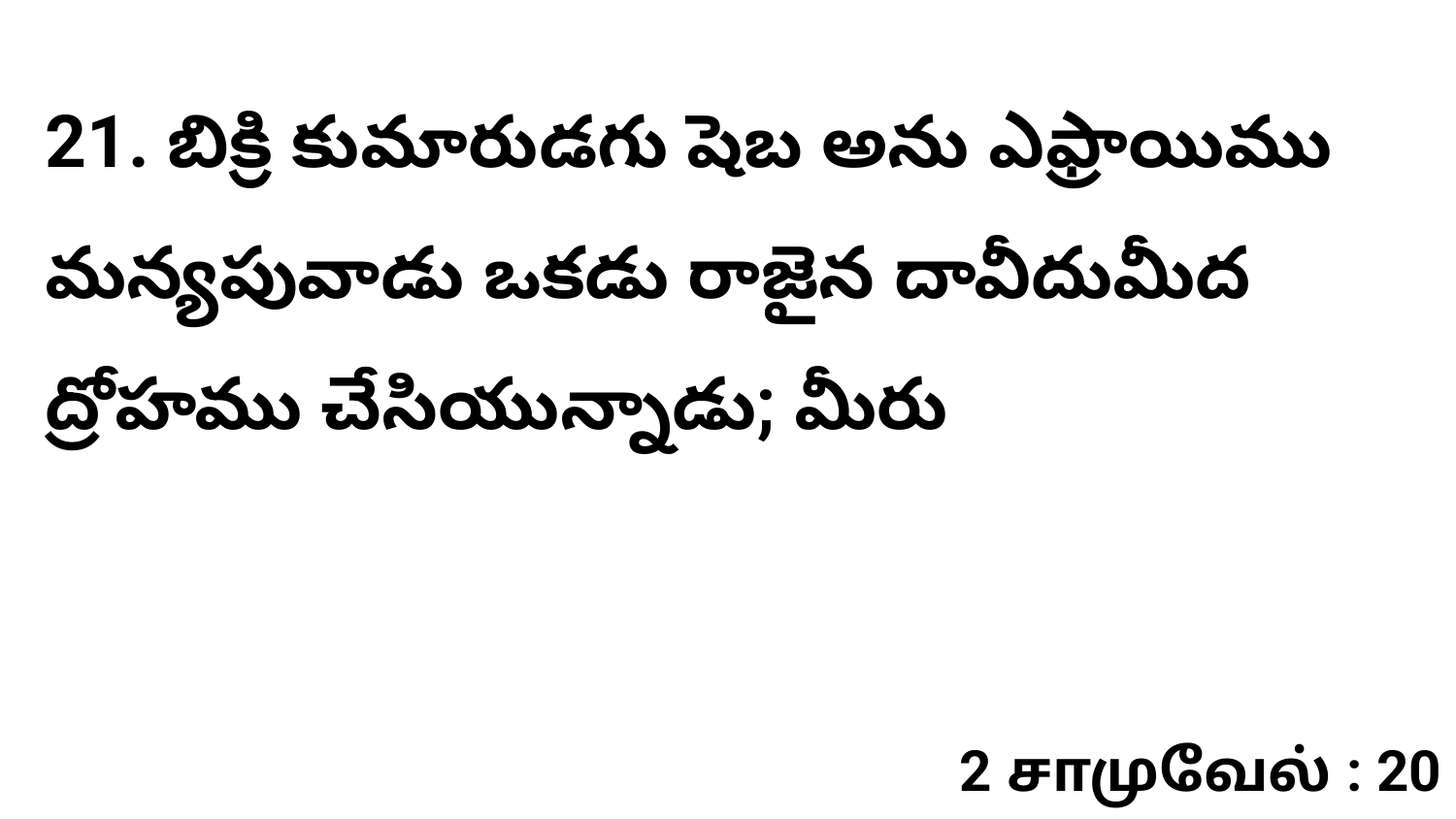

21. బిక్రి కుమారుడగు షెబ అను ఎఫ్రాయిము మన్యపువాడు ఒకడు రాజైన దావీదుమీద ద్రోహము చేసియున్నాడు; మీరు
2 சாமுவேல் : 20